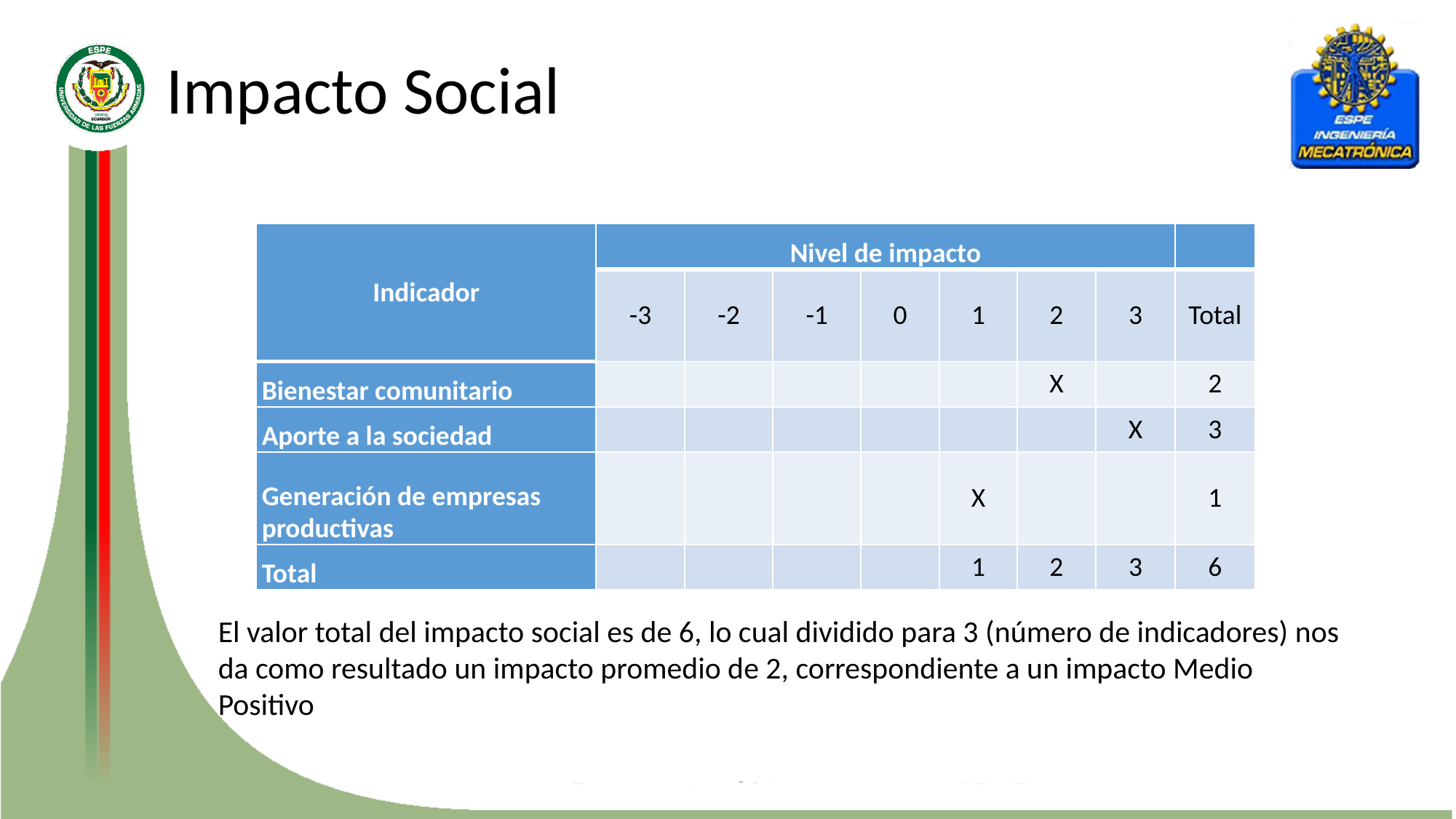

# Impacto Social
| Indicador | Nivel de impacto |  |  |  |  |  |  |  |
| --- | --- | --- | --- | --- | --- | --- | --- | --- |
|  | -3 | -2 | -1 | 0 | 1 | 2 | 3 | Total |
| Bienestar comunitario |  |  |  |  |  | X |  | 2 |
| Aporte a la sociedad |  |  |  |  |  |  | X | 3 |
| Generación de empresas productivas |  |  |  |  | X |  |  | 1 |
| Total |  |  |  |  | 1 | 2 | 3 | 6 |
El valor total del impacto social es de 6, lo cual dividido para 3 (número de indicadores) nos da como resultado un impacto promedio de 2, correspondiente a un impacto Medio Positivo